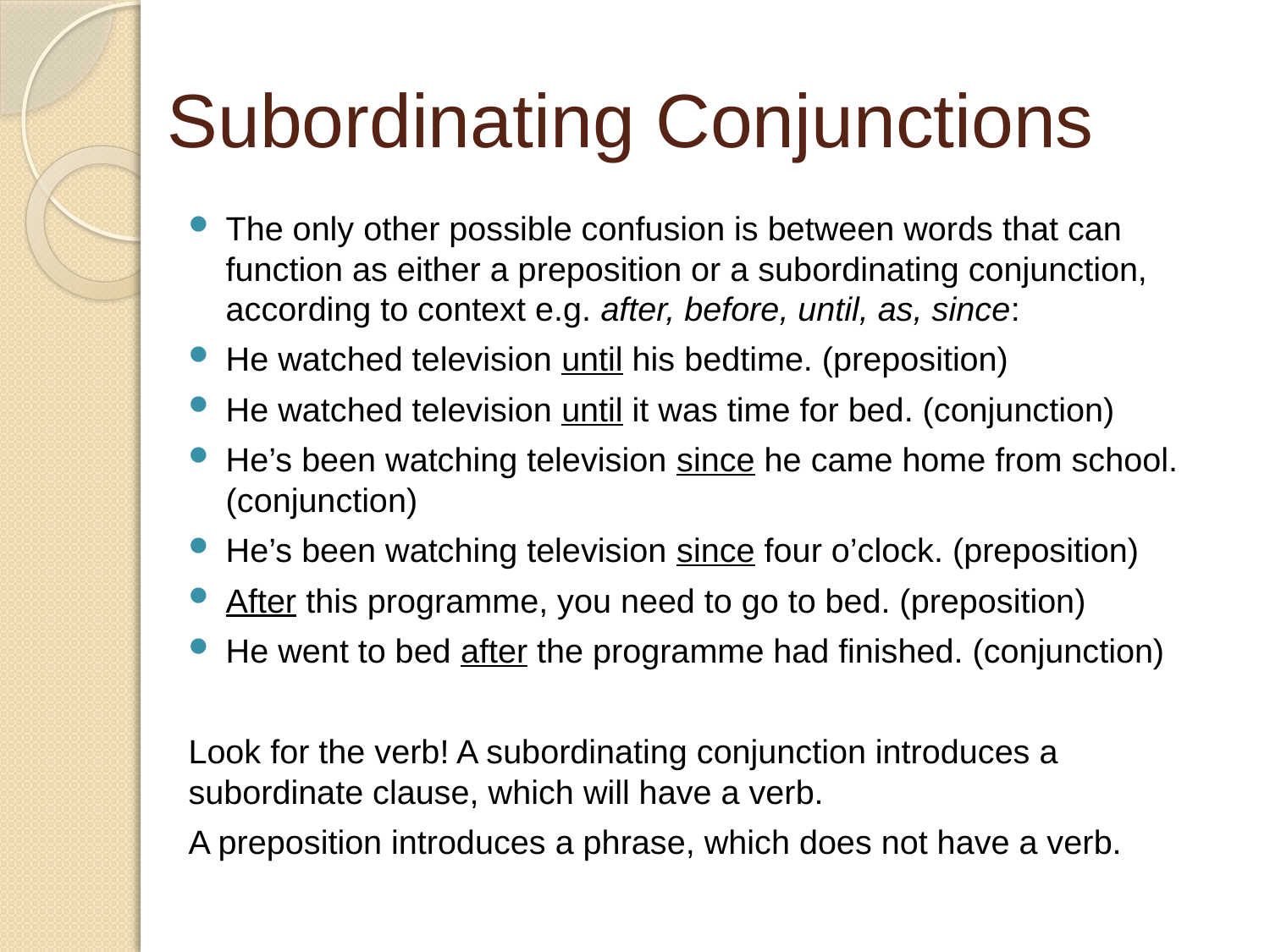

# Subordinating Conjunctions
The only other possible confusion is between words that can function as either a preposition or a subordinating conjunction, according to context e.g. after, before, until, as, since:
He watched television until his bedtime. (preposition)
He watched television until it was time for bed. (conjunction)
He’s been watching television since he came home from school. (conjunction)
He’s been watching television since four o’clock. (preposition)
After this programme, you need to go to bed. (preposition)
He went to bed after the programme had finished. (conjunction)

Look for the verb! A subordinating conjunction introduces a subordinate clause, which will have a verb.
A preposition introduces a phrase, which does not have a verb.